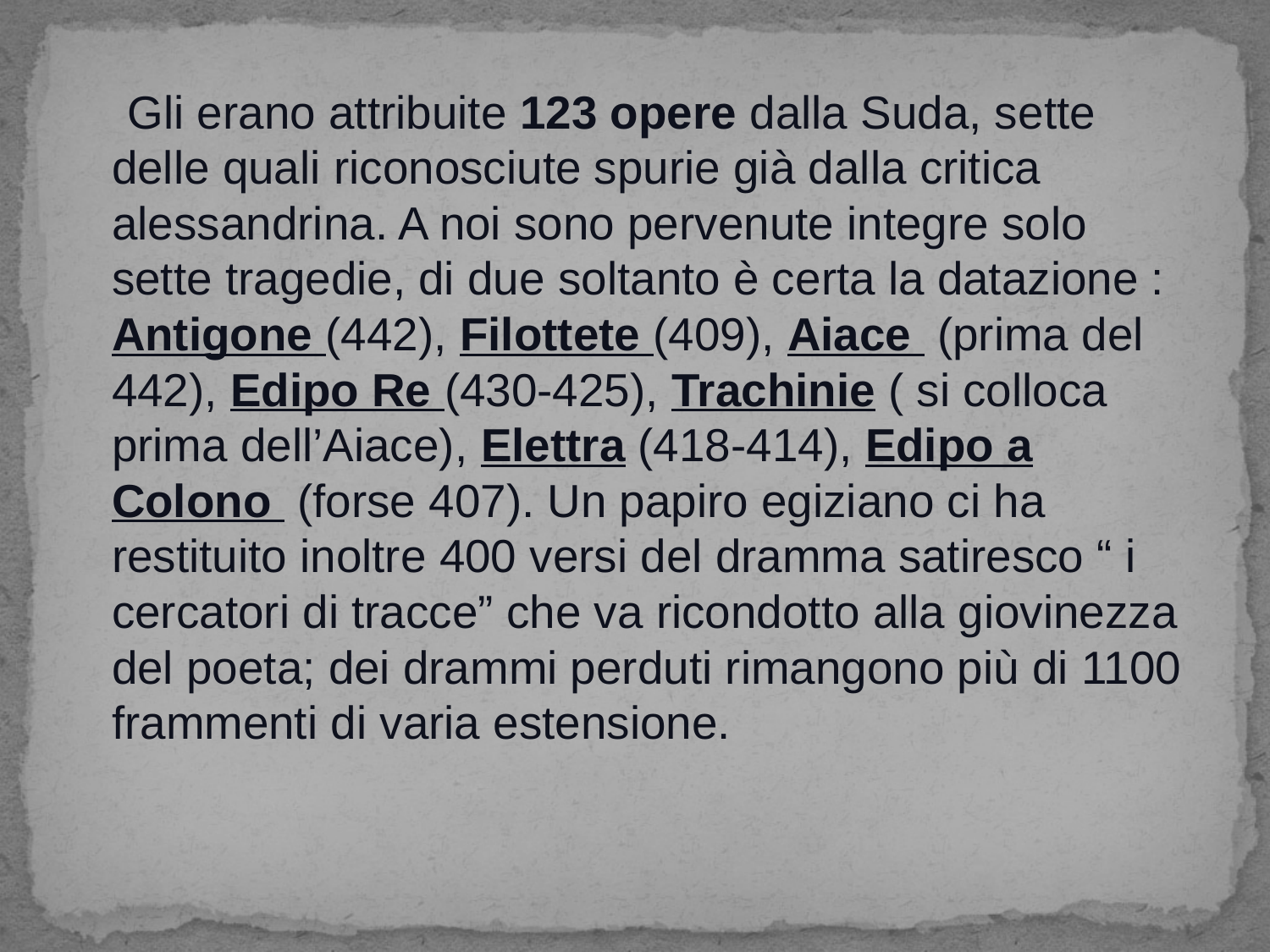

Gli erano attribuite 123 opere dalla Suda, sette delle quali riconosciute spurie già dalla critica alessandrina. A noi sono pervenute integre solo sette tragedie, di due soltanto è certa la datazione : Antigone (442), Filottete (409), Aiace  (prima del 442), Edipo Re (430-425), Trachinie ( si colloca prima dell’Aiace), Elettra (418-414), Edipo a Colono  (forse 407). Un papiro egiziano ci ha restituito inoltre 400 versi del dramma satiresco “ i cercatori di tracce” che va ricondotto alla giovinezza del poeta; dei drammi perduti rimangono più di 1100 frammenti di varia estensione.